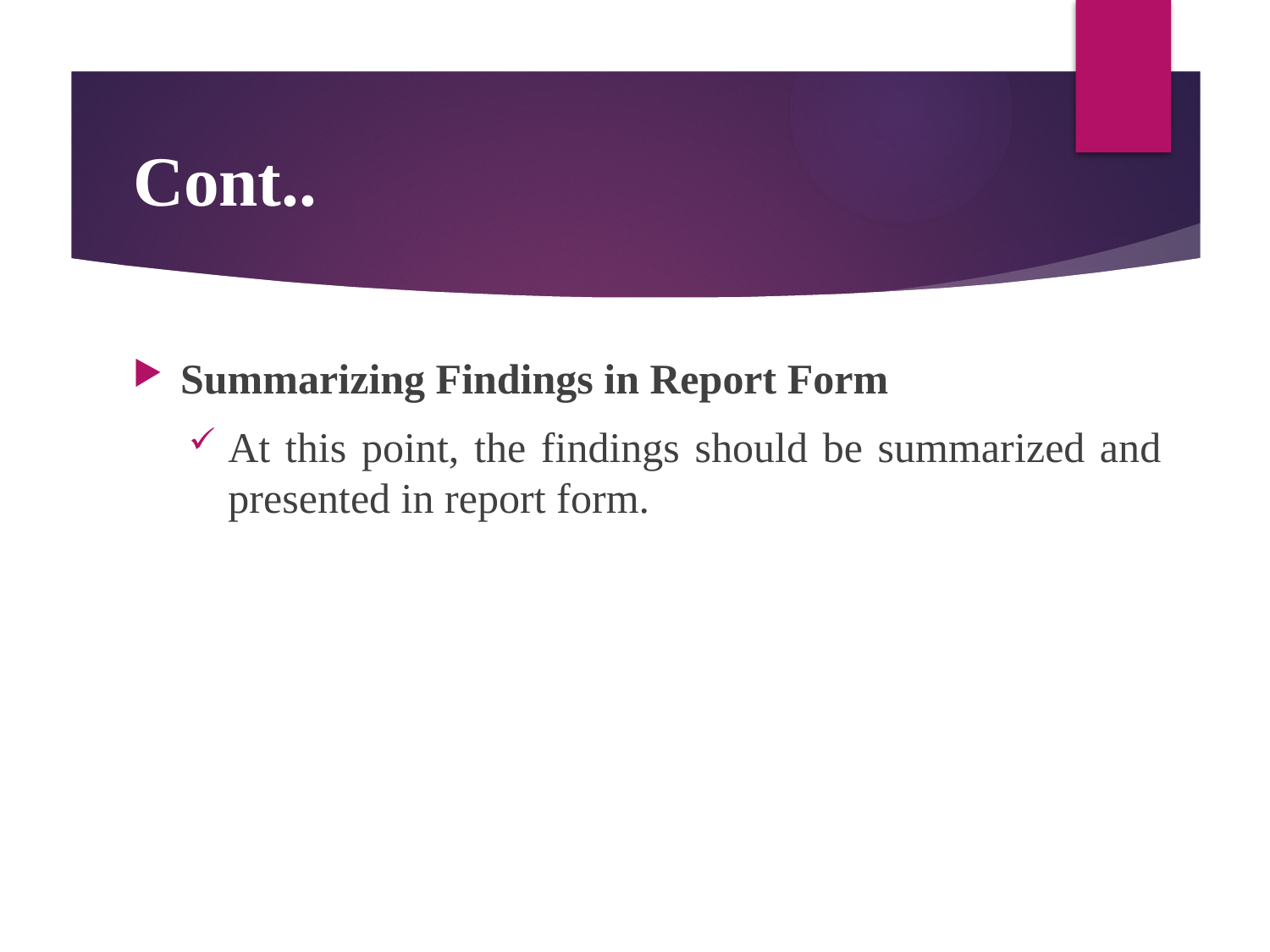

# Cont..
Summarizing Findings in Report Form
At this point, the findings should be summarized and presented in report form.